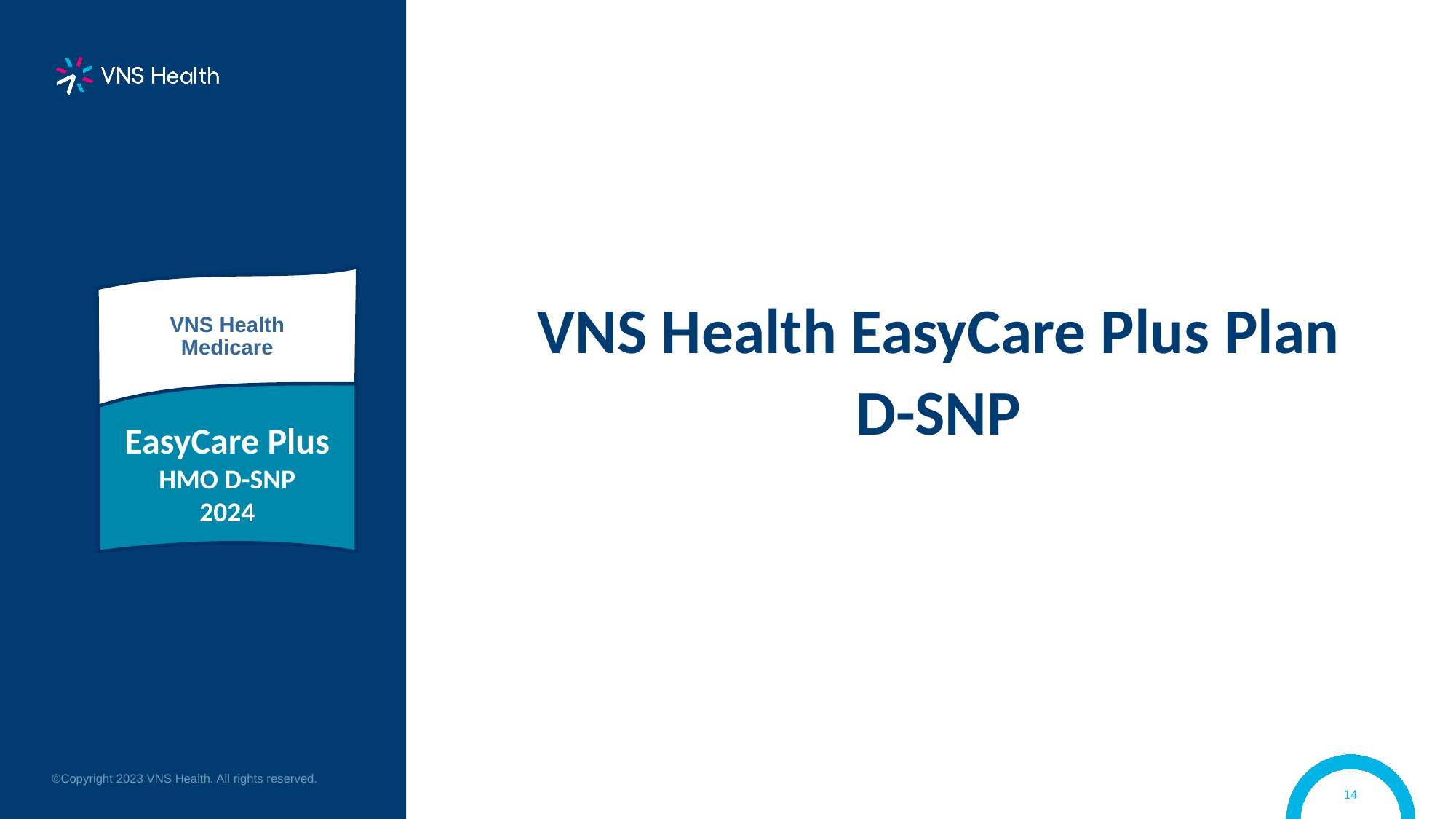

VNS Health
Medicare

EasyCare Plus
HMO D-SNP
2024

VNS Health EasyCare Plus Plan
D-SNP
©Copyright 2023 VNS Health. All rights reserved.
14